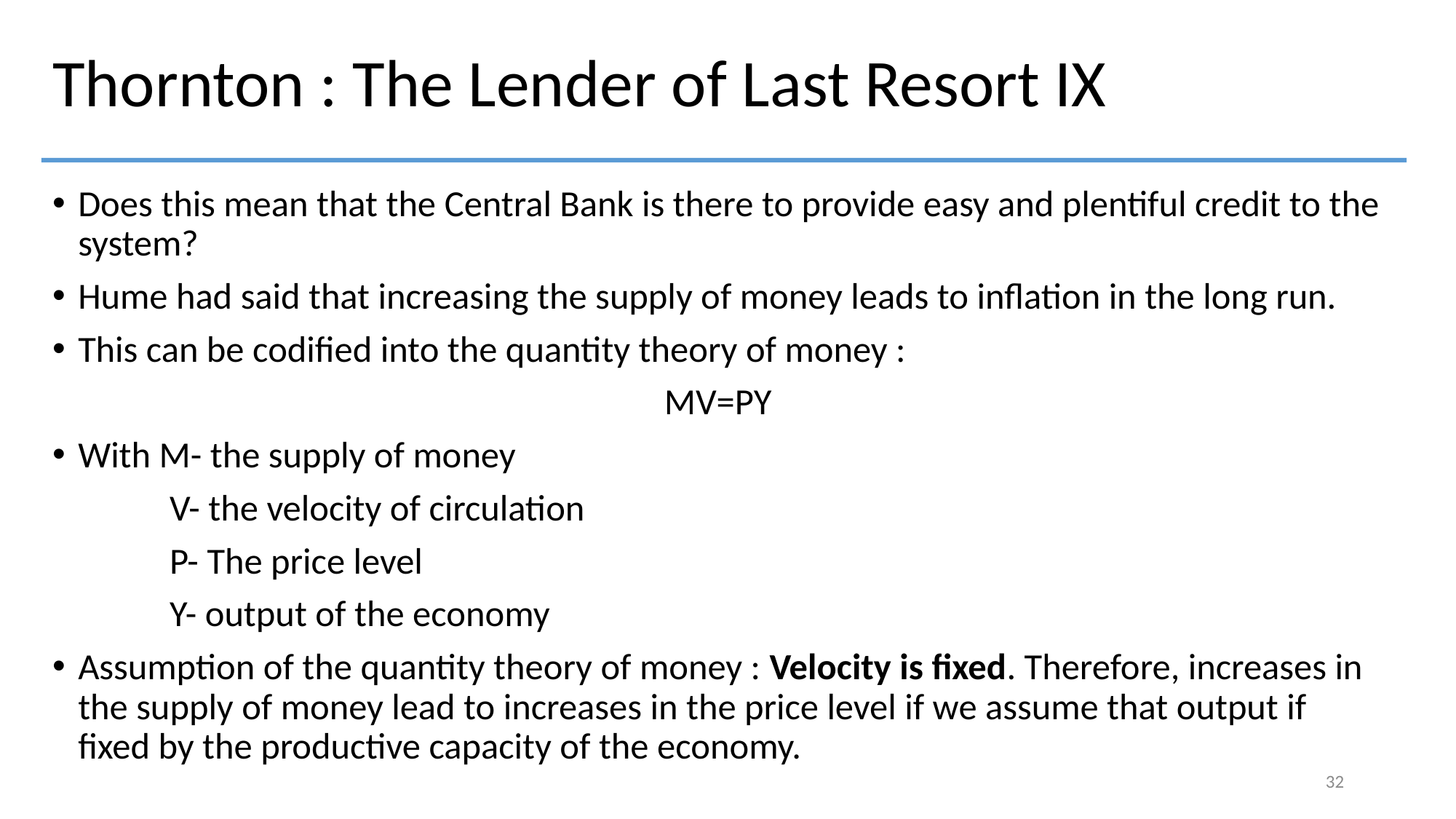

# Thornton : The Lender of Last Resort IX

Does this mean that the Central Bank is there to provide easy and plentiful credit to the system?
Hume had said that increasing the supply of money leads to inflation in the long run.
This can be codified into the quantity theory of money :
MV=PY
With M- the supply of money
              V- the velocity of circulation
              P- The price level
              Y- output of the economy
Assumption of the quantity theory of money : Velocity is fixed. Therefore, increases in the supply of money lead to increases in the price level if we assume that output if fixed by the productive capacity of the economy.
32